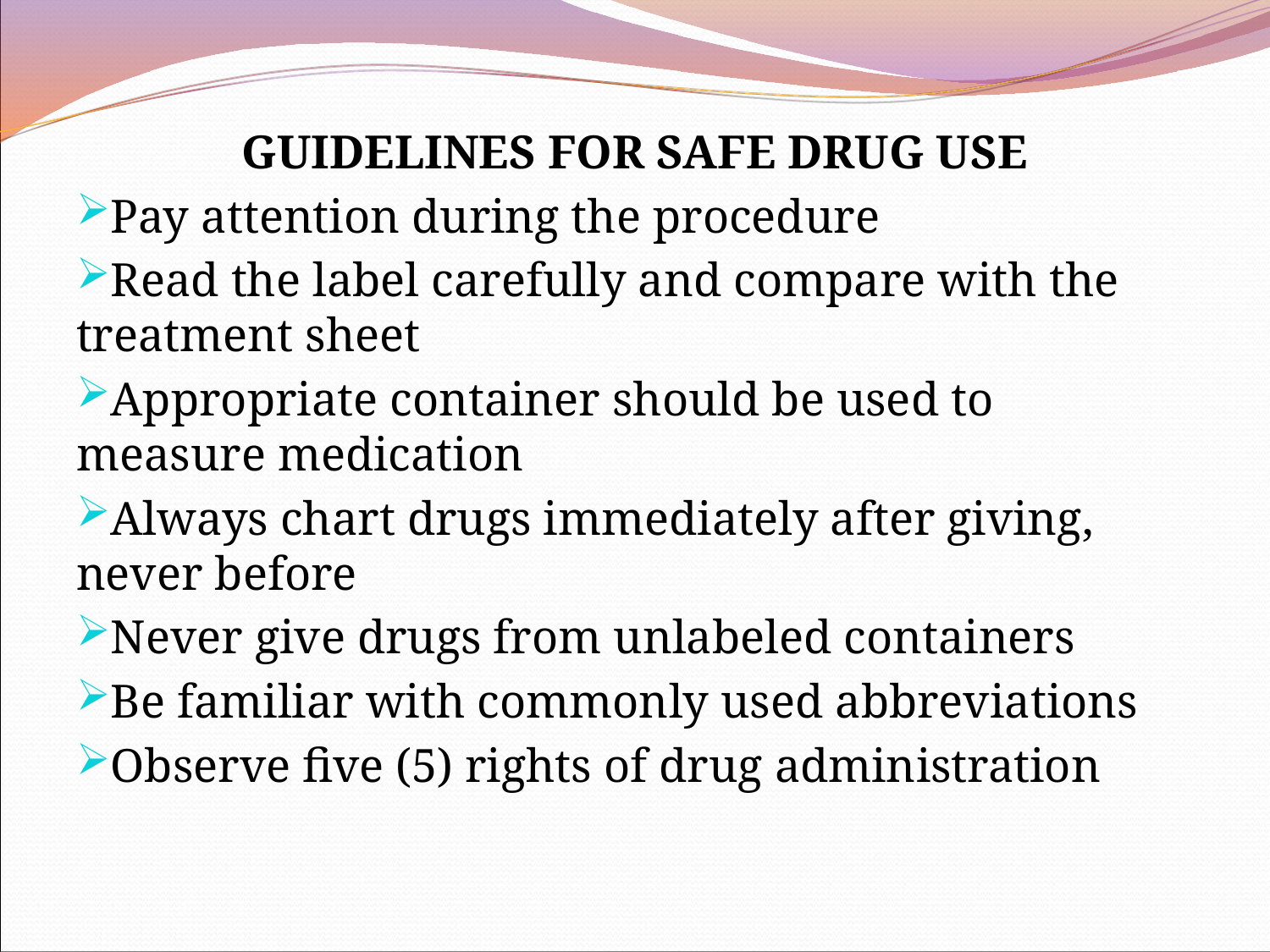

GUIDELINES FOR SAFE DRUG USE
Pay attention during the procedure
Read the label carefully and compare with the treatment sheet
Appropriate container should be used to measure medication
Always chart drugs immediately after giving, never before
Never give drugs from unlabeled containers
Be familiar with commonly used abbreviations
Observe five (5) rights of drug administration